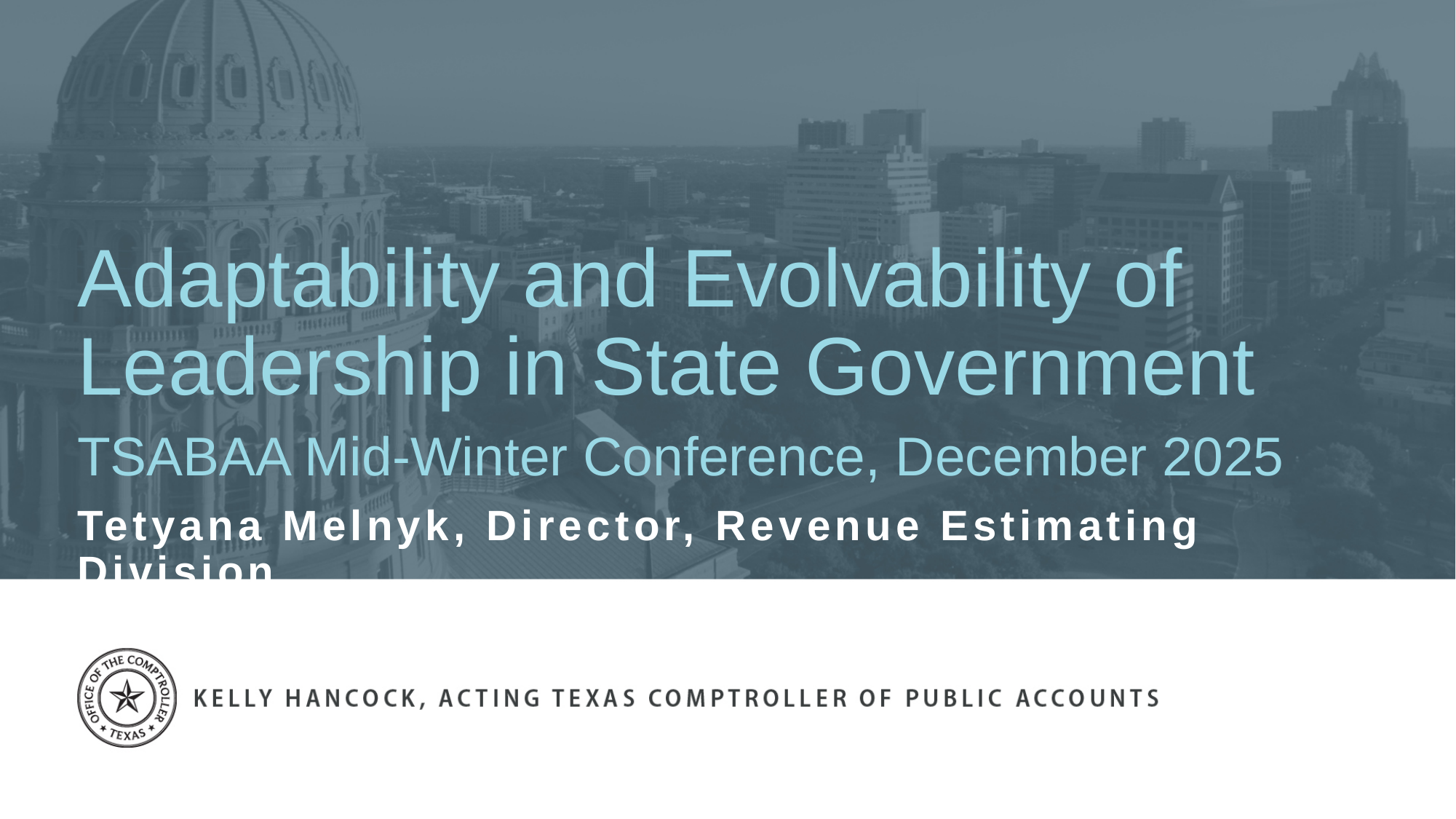

# Adaptability and Evolvability of Leadership in State Government TSABAA Mid-Winter Conference, December 2025 Tetyana Melnyk, Director, Revenue Estimating Division